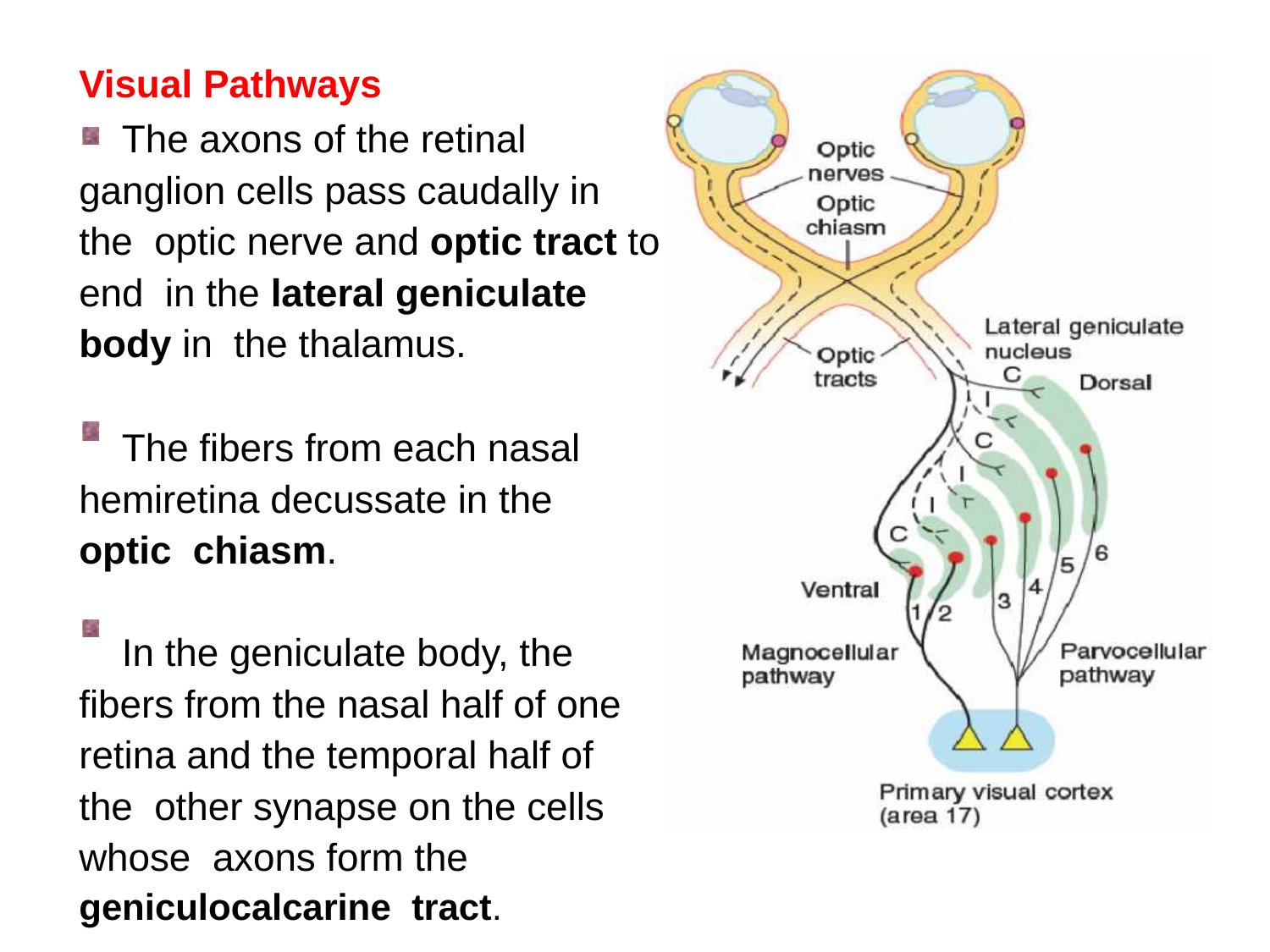

Visual Pathways
The axons of the retinal  ganglion cells pass caudally in the  optic nerve and optic tract to end  in the lateral geniculate body in  the thalamus.

The fibers from each nasal  hemiretina decussate in the optic  chiasm.

In the geniculate body, the  fibers from the nasal half of one  retina and the temporal half of the  other synapse on the cells whose  axons form the geniculocalcarine  tract.